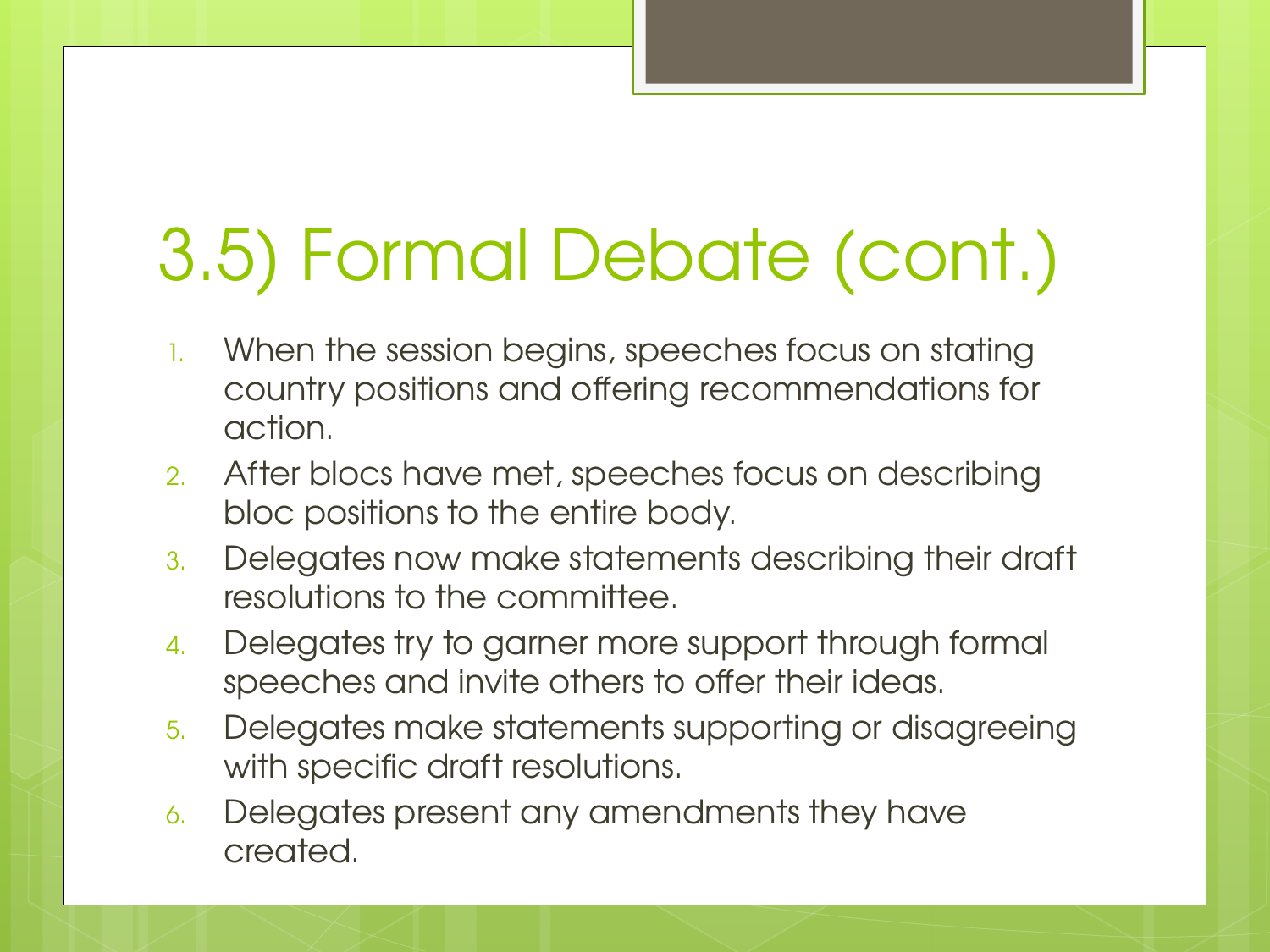

# 3.5) Formal Debate (cont.)
When the session begins, speeches focus on stating country positions and offering recommendations for action.
After blocs have met, speeches focus on describing bloc positions to the entire body.
Delegates now make statements describing their draft resolutions to the committee.
Delegates try to garner more support through formal speeches and invite others to offer their ideas.
Delegates make statements supporting or disagreeing with specific draft resolutions.
Delegates present any amendments they have created.